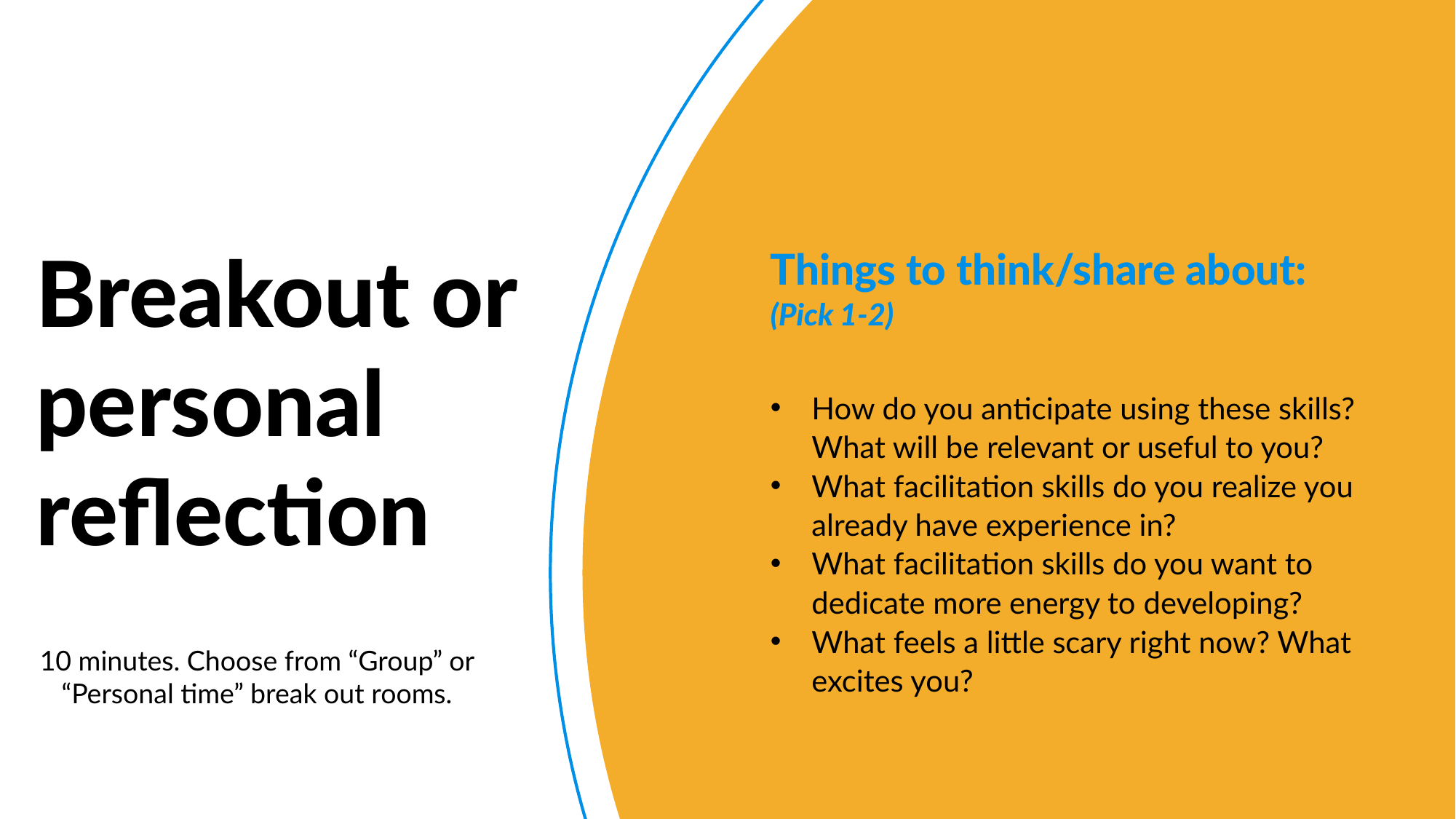

Breakout or personal
reflection
Things to think/share about:
(Pick 1-2)

How do you anticipate using these skills? What will be relevant or useful to you?
What facilitation skills do you realize you already have experience in?
What facilitation skills do you want to dedicate more energy to developing?
What feels a little scary right now? What excites you?

10 minutes. Choose from “Group” or “Personal time” break out rooms.